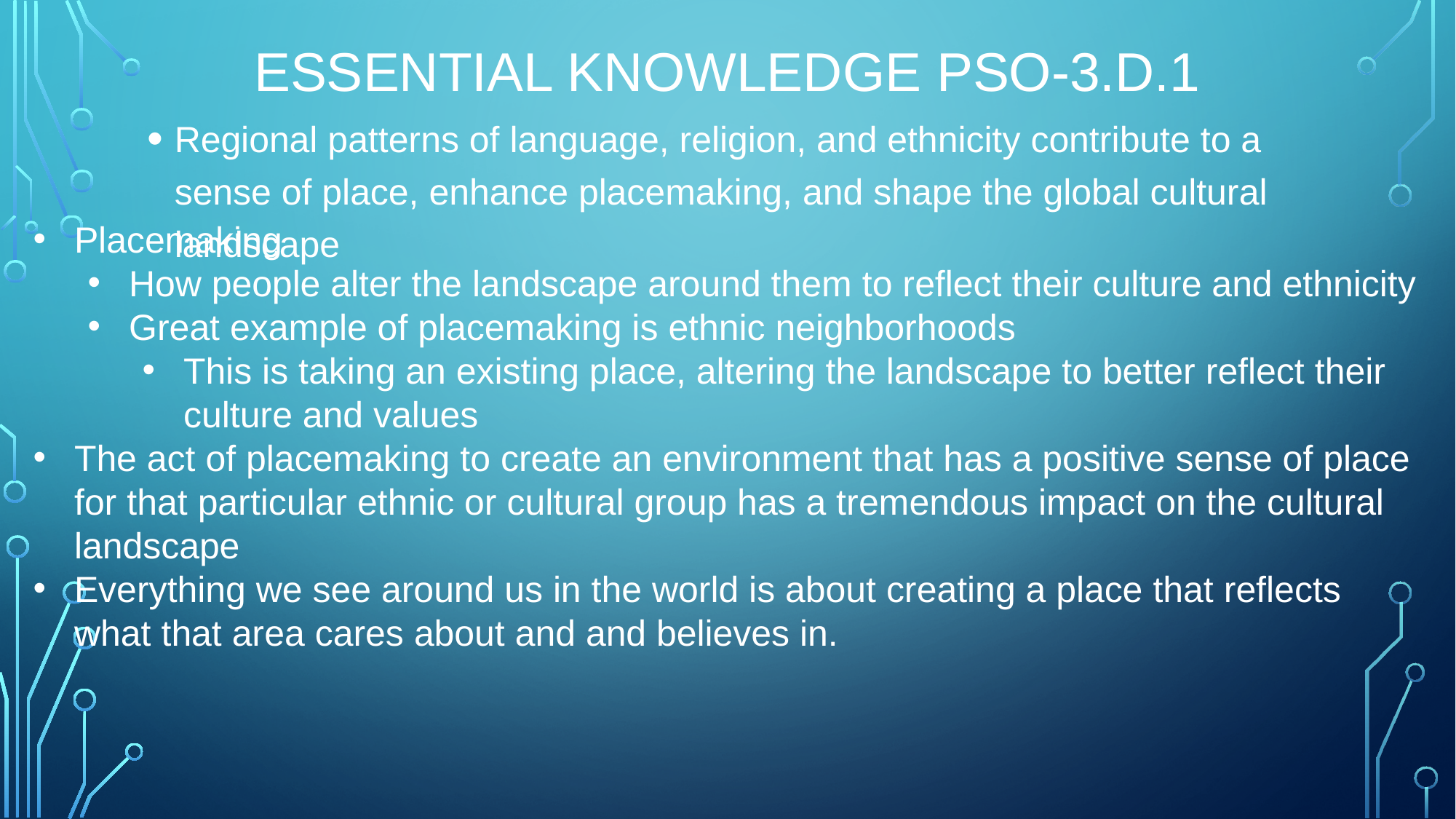

# Essential Knowledge PSO-3.D.1
Regional patterns of language, religion, and ethnicity contribute to a sense of place, enhance placemaking, and shape the global cultural landscape
Placemaking
How people alter the landscape around them to reflect their culture and ethnicity
Great example of placemaking is ethnic neighborhoods
This is taking an existing place, altering the landscape to better reflect their culture and values
The act of placemaking to create an environment that has a positive sense of place for that particular ethnic or cultural group has a tremendous impact on the cultural landscape
Everything we see around us in the world is about creating a place that reflects what that area cares about and and believes in.